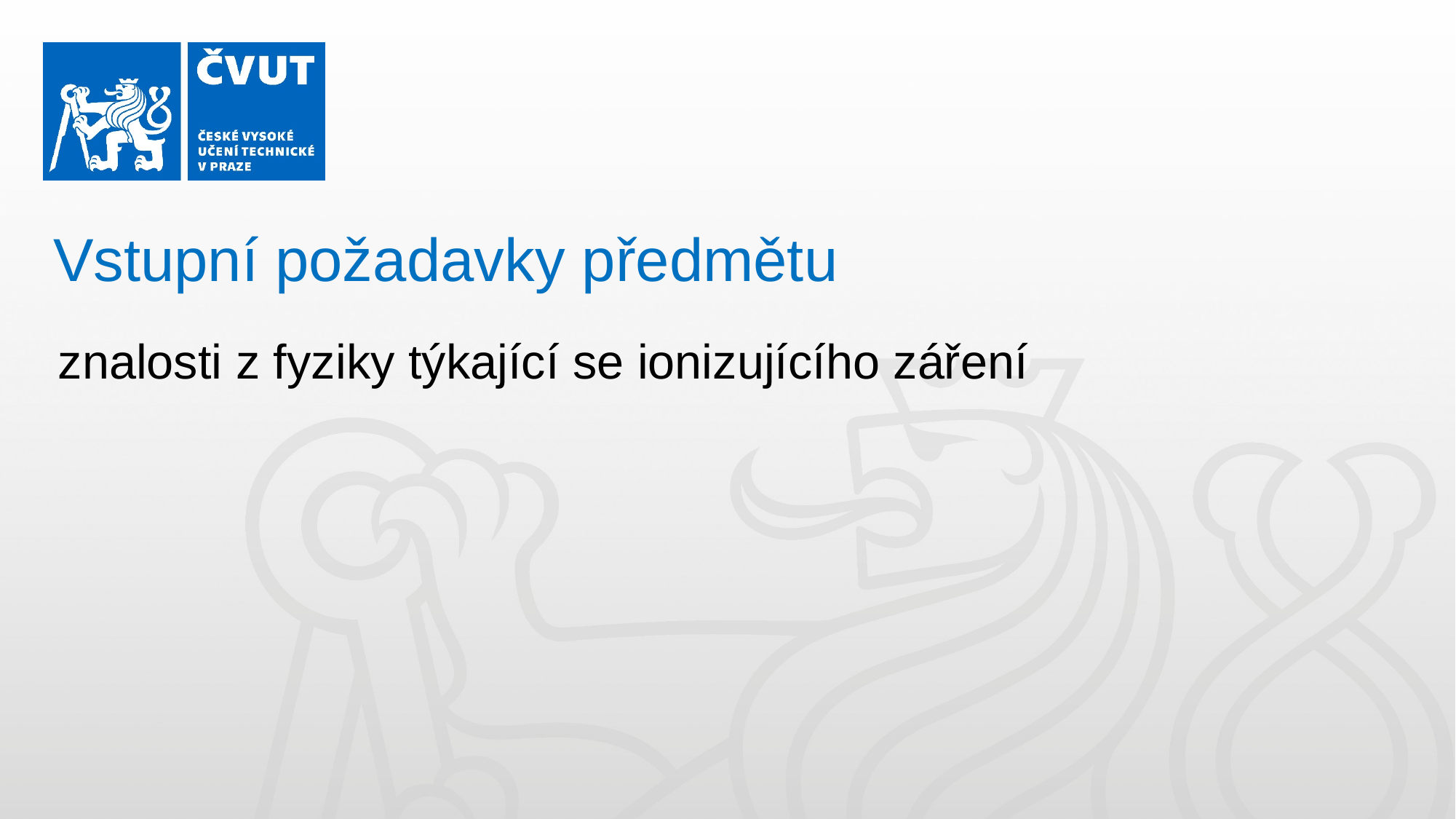

Vstupní požadavky předmětu
znalosti z fyziky týkající se ionizujícího záření